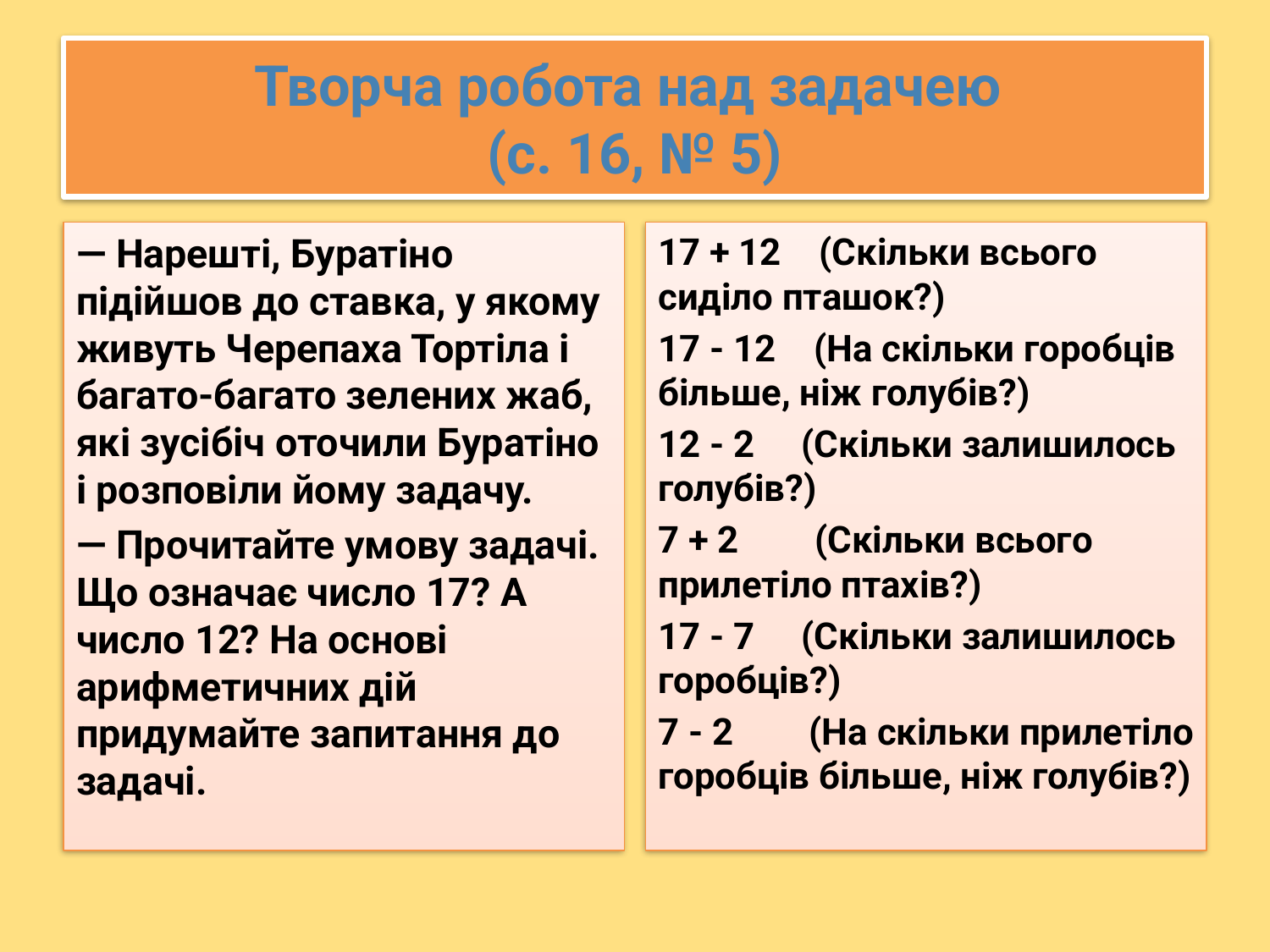

# Творча робота над задачею (с. 16, № 5)
— Нарешті, Буратіно підійшов до ставка, у якому живуть Черепаха Тортіла і багато-багато зелених жаб, які зусібіч оточили Буратіно і розповіли йому задачу.
— Прочитайте умову задачі. Що означає число 17? А число 12? На основі арифметичних дій придумайте запитання до задачі.

17 + 12 (Скільки всього сиділо пташок?)
17 - 12 (На скільки горобців більше, ніж голубів?)
12 - 2  (Скільки залишилось голубів?)
7 + 2  (Скільки всього прилетіло птахів?)
17 - 7  (Скільки залишилось горобців?)
7 - 2  (На скільки прилетіло горобців більше, ніж голубів?)